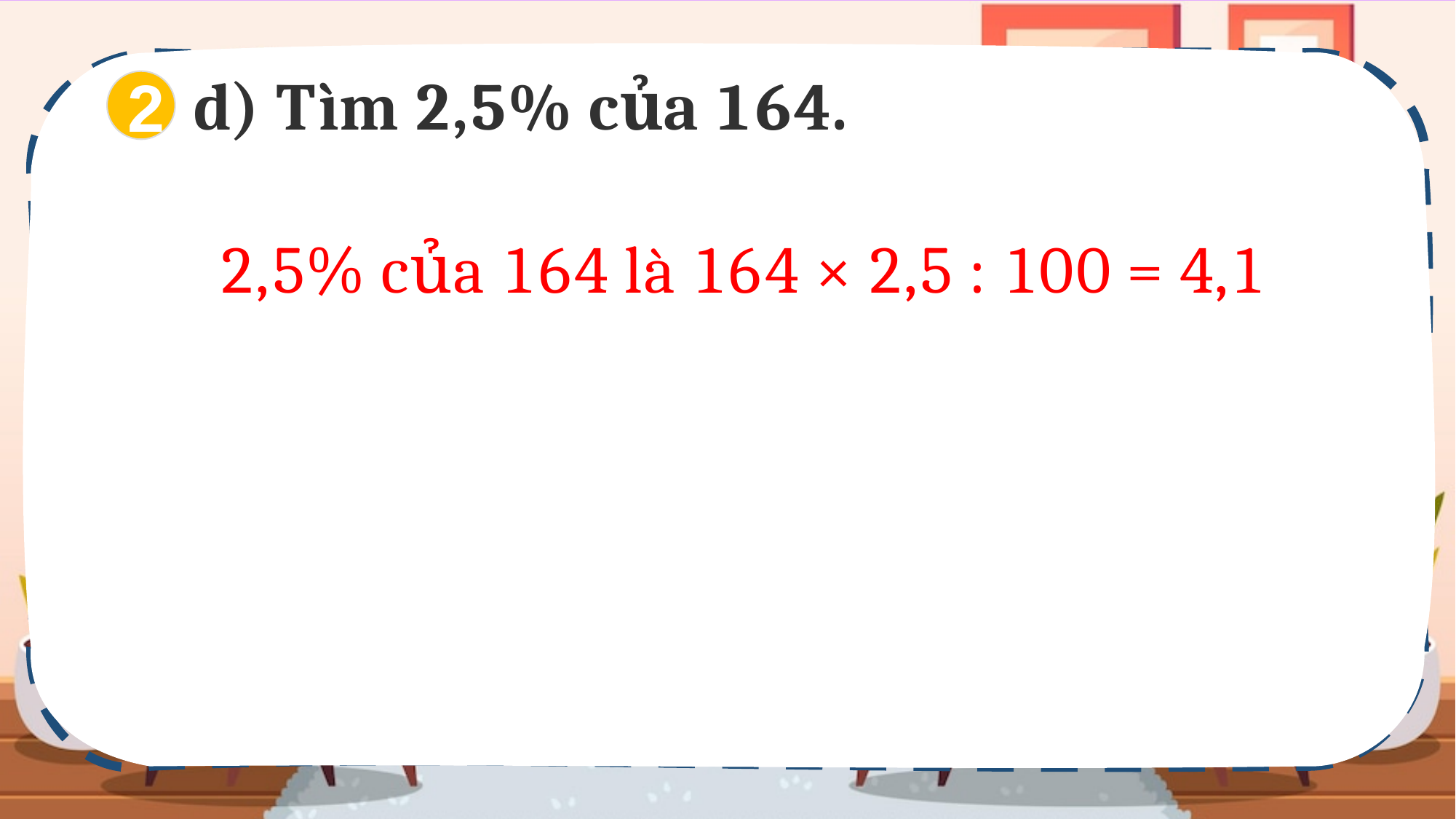

d) Tìm 2,5% của 164.
2
2,5% của 164 là 164 × 2,5 : 100 = 4,1